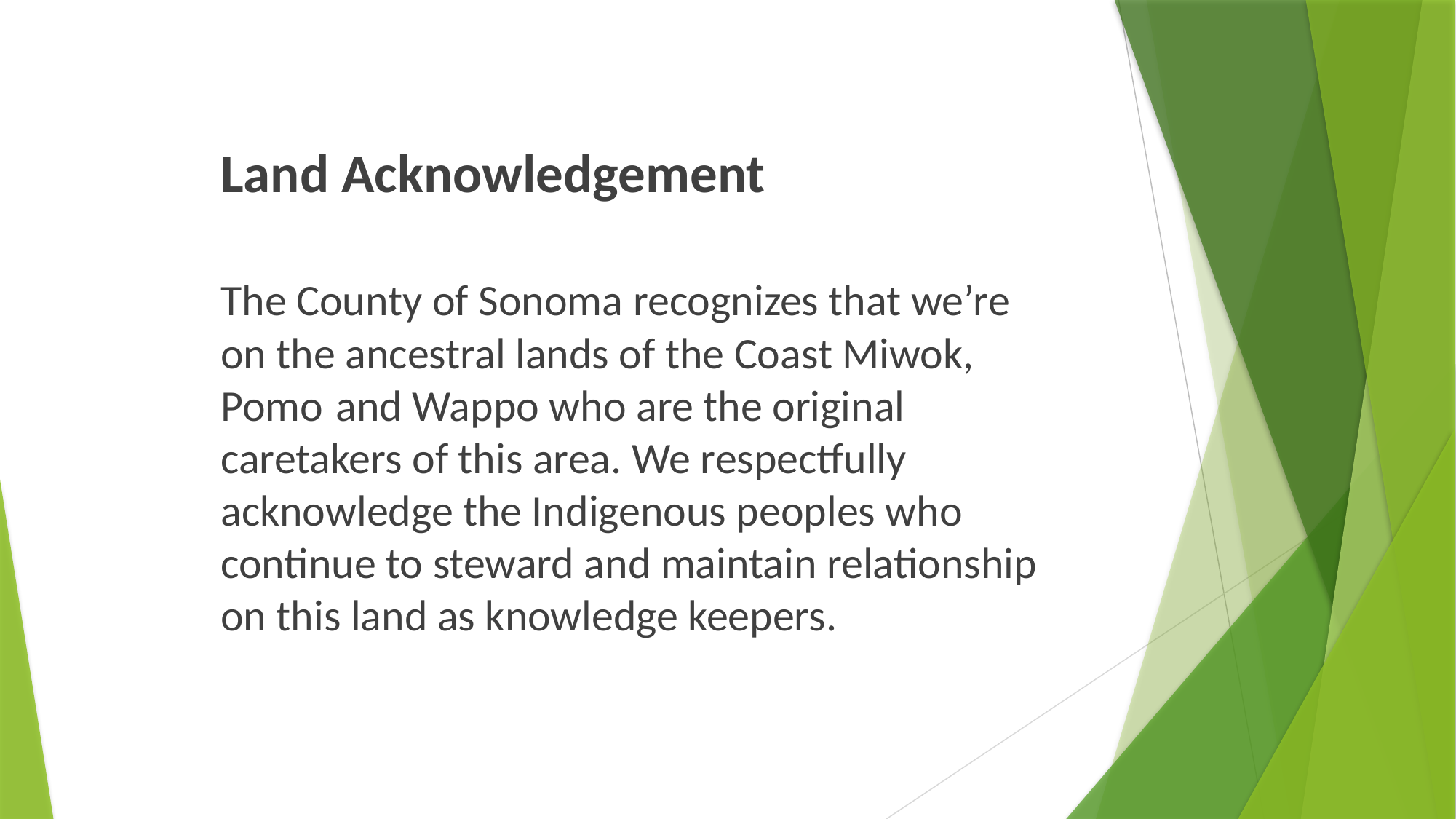

Land Acknowledgement

The County of Sonoma recognizes that we’re on the ancestral lands of the Coast Miwok, Pomo and Wappo who are the original caretakers of this area. We respectfully acknowledge the Indigenous peoples who continue to steward and maintain relationship on this land as knowledge keepers.
# Land Acknowledgement